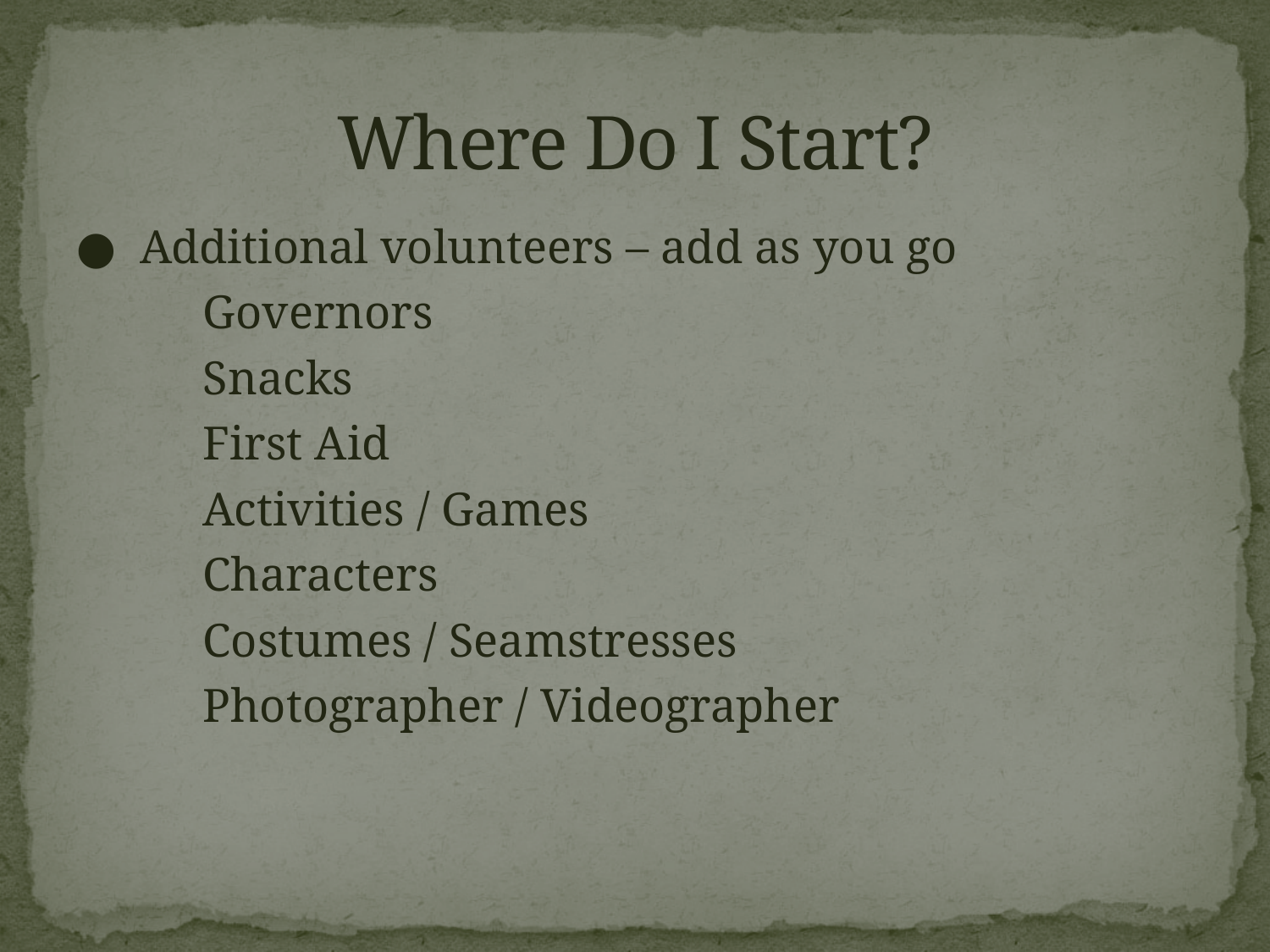

# Where Do I Start?
●  Additional volunteers – add as you go
	Governors
	Snacks
	First Aid
	Activities / Games
	Characters
	Costumes / Seamstresses
	Photographer / Videographer